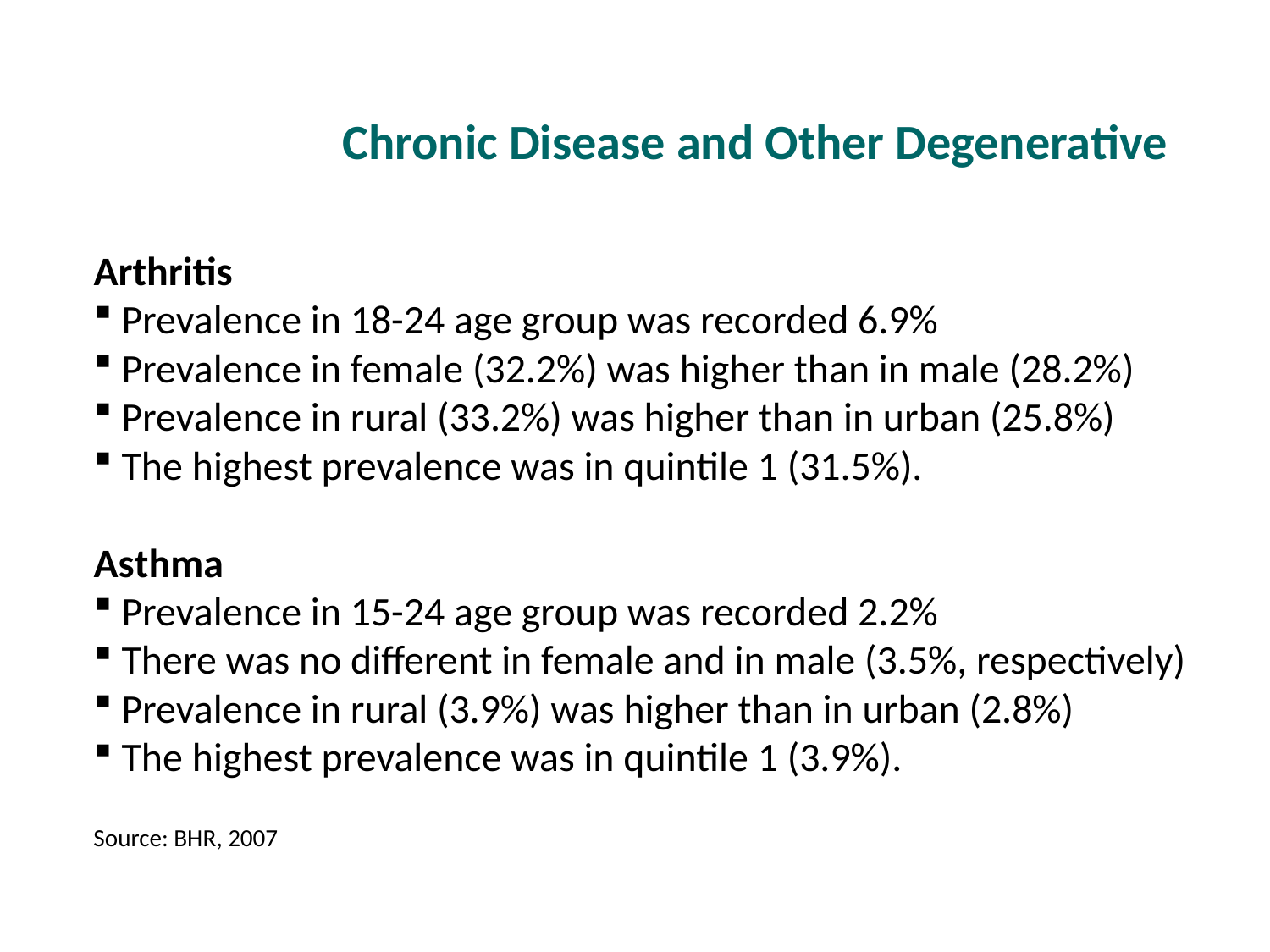

Chronic Disease and Other Degenerative
Arthritis
 Prevalence in 18-24 age group was recorded 6.9%
 Prevalence in female (32.2%) was higher than in male (28.2%)
 Prevalence in rural (33.2%) was higher than in urban (25.8%)
 The highest prevalence was in quintile 1 (31.5%).

Asthma
 Prevalence in 15-24 age group was recorded 2.2%
 There was no different in female and in male (3.5%, respectively)
 Prevalence in rural (3.9%) was higher than in urban (2.8%)
 The highest prevalence was in quintile 1 (3.9%).

Source: BHR, 2007